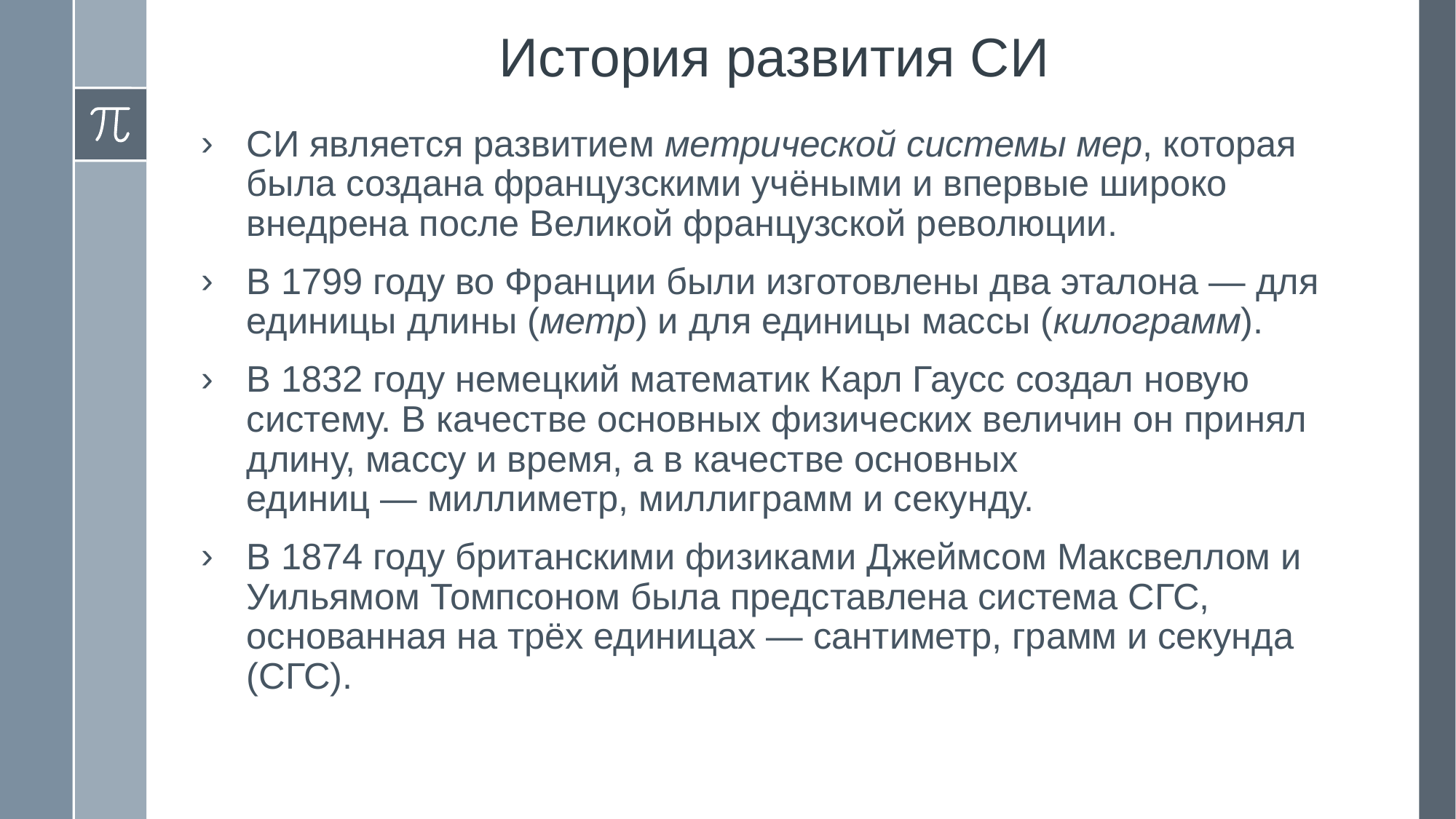

История развития СИ
СИ является развитием метрической системы мер, которая была создана французскими учёными и впервые широко внедрена после Великой французской революции.
В 1799 году во Франции были изготовлены два эталона — для единицы длины (метр) и для единицы массы (килограмм).
В 1832 году немецкий математик Карл Гаусс создал новую систему. В качестве основных физических величин он принял длину, массу и время, а в качестве основных единиц — миллиметр, миллиграмм и секунду.
В 1874 году британскими физиками Джеймсом Максвеллом и Уильямом Томпсоном была представлена система СГС, основанная на трёх единицах — сантиметр, грамм и секунда (СГС).